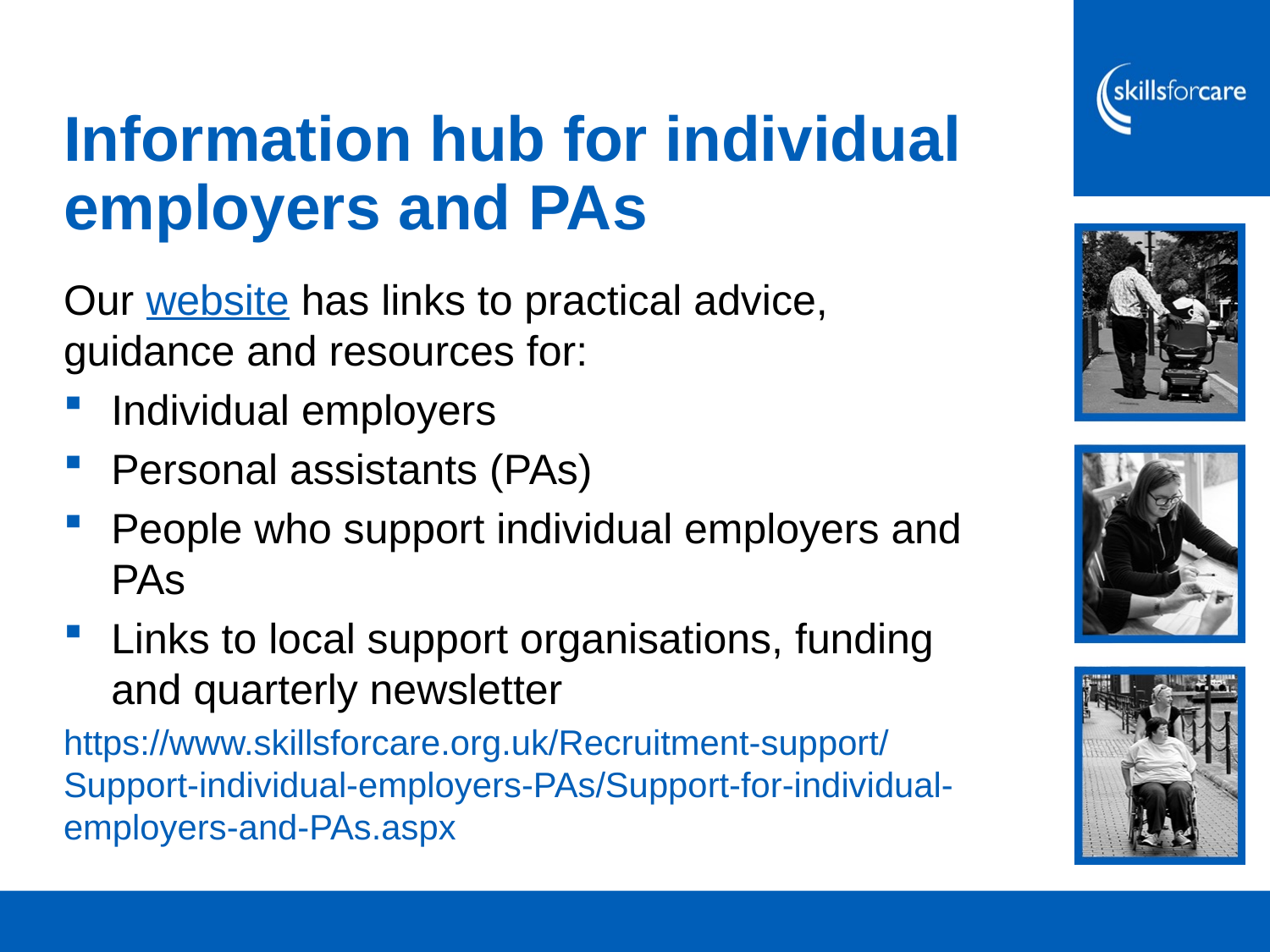

# Information hub for individual employers and PAs
Our website has links to practical advice, guidance and resources for:
Individual employers
Personal assistants (PAs)
People who support individual employers and PAs
Links to local support organisations, funding and quarterly newsletter
https://www.skillsforcare.org.uk/Recruitment-support/Support-individual-employers-PAs/Support-for-individual-employers-and-PAs.aspx